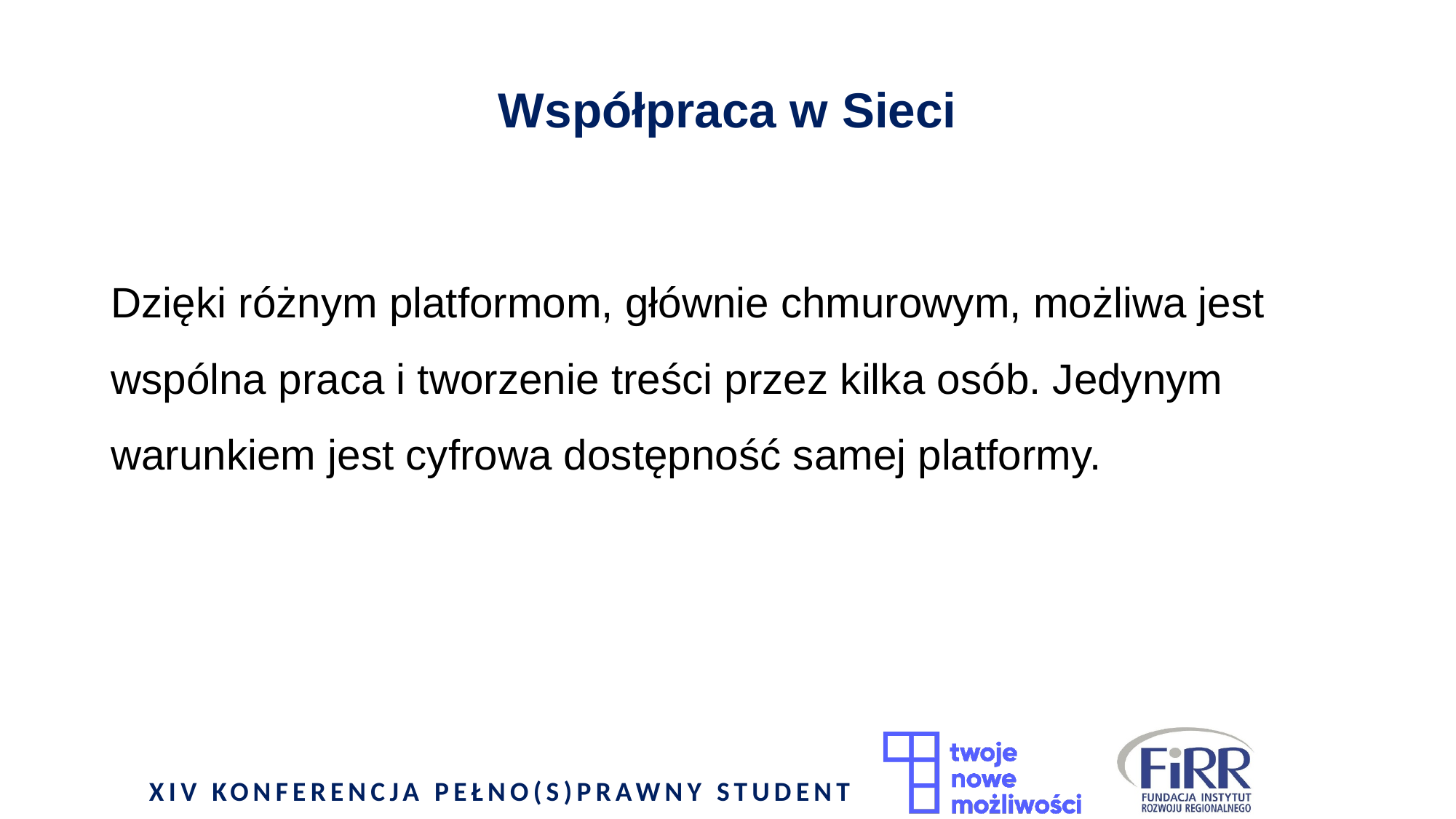

# Współpraca w Sieci
Dzięki różnym platformom, głównie chmurowym, możliwa jest wspólna praca i tworzenie treści przez kilka osób. Jedynym warunkiem jest cyfrowa dostępność samej platformy.